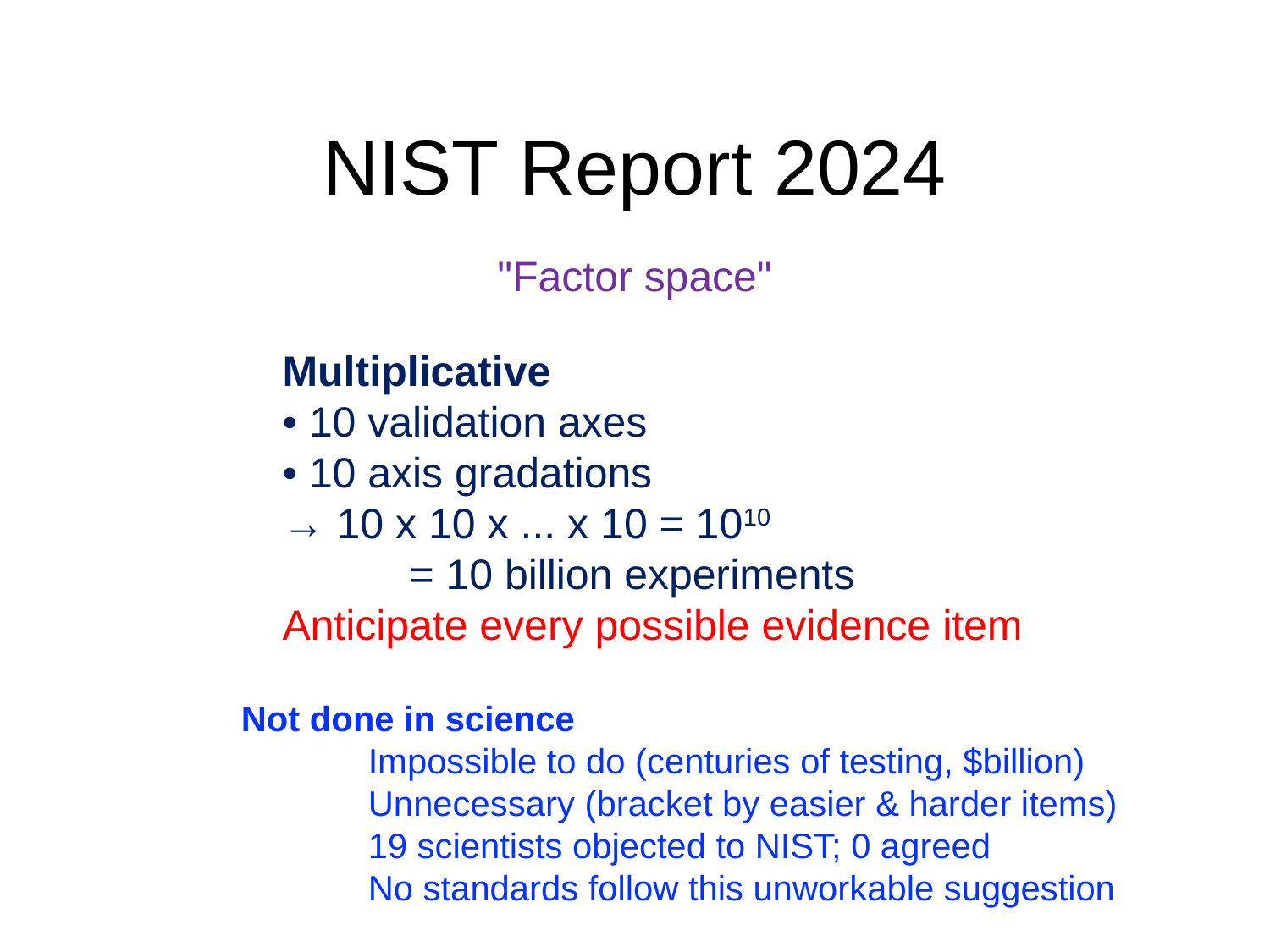

# NIST Report 2024
"Factor space"
Multiplicative
• 10 validation axes
• 10 axis gradations
→ 10 x 10 x ... x 10 = 1010
	= 10 billion experiments
Anticipate every possible evidence item
Not done in science
	Impossible to do (centuries of testing, $billion)
	Unnecessary (bracket by easier & harder items)
	19 scientists objected to NIST; 0 agreed
	No standards follow this unworkable suggestion